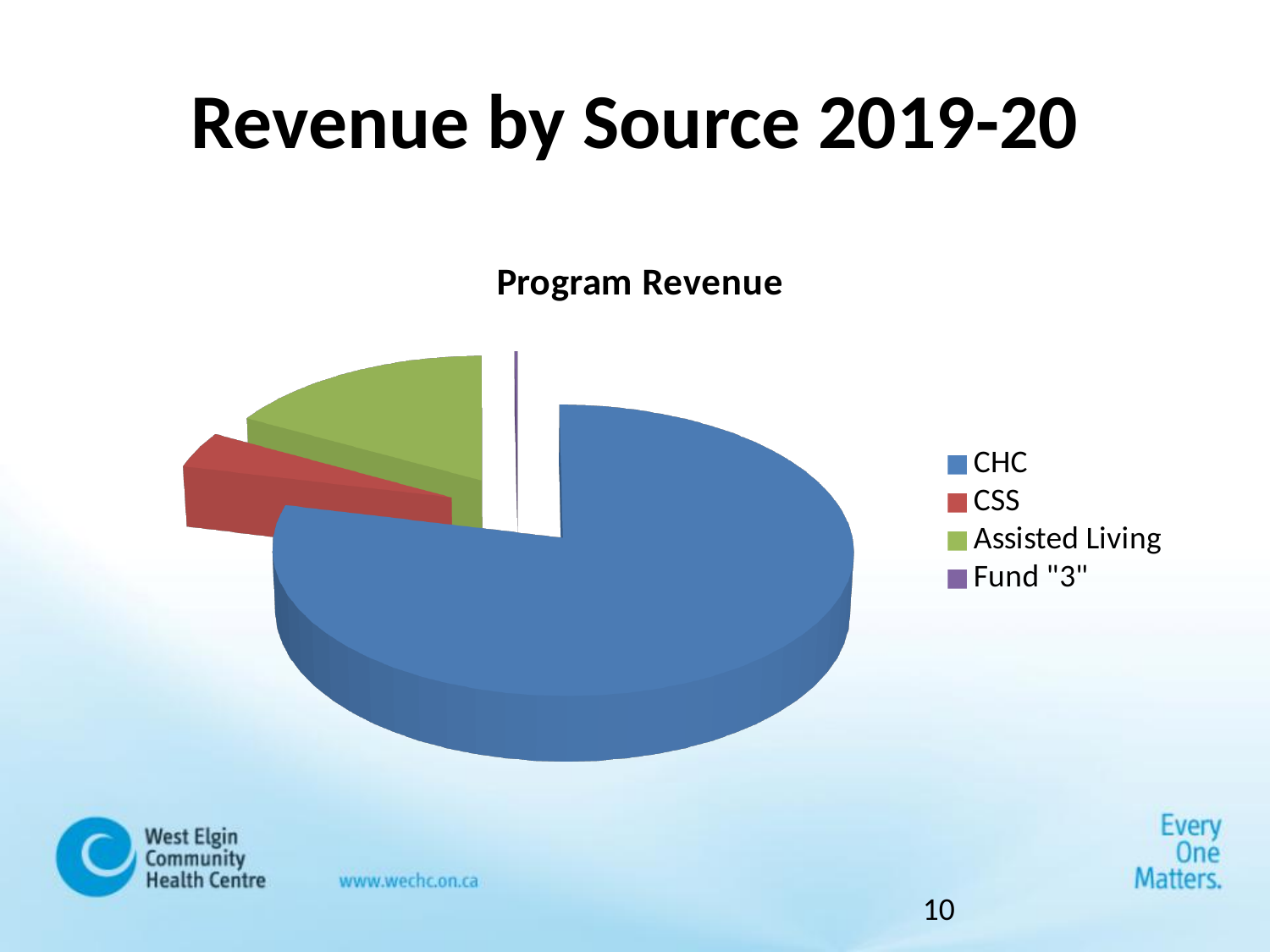

# Revenue by Source 2019-20

[unsupported chart]

10